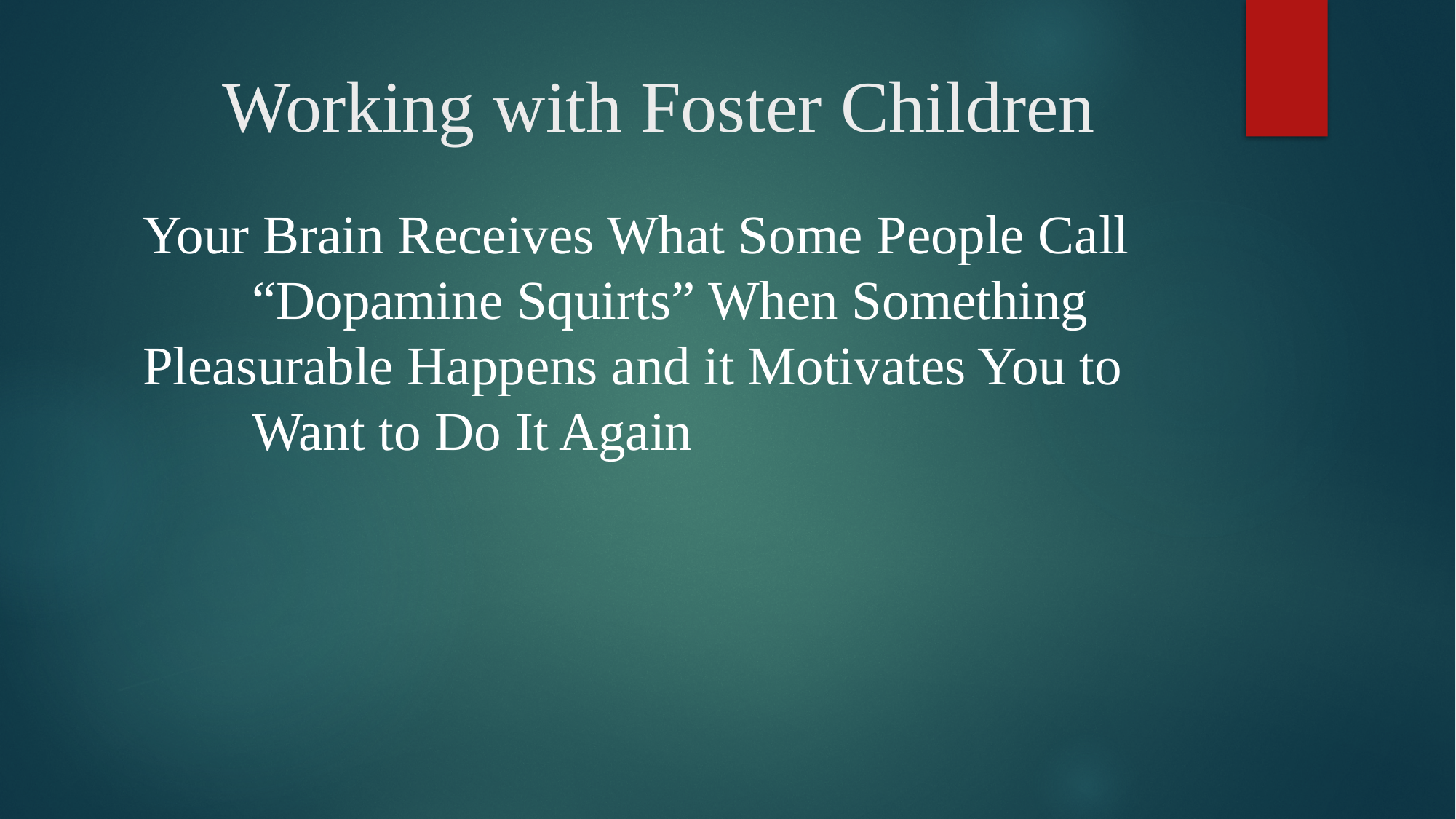

# Working with Foster Children
Your Brain Receives What Some People Call 	“Dopamine Squirts” When Something 	Pleasurable Happens and it Motivates You to 	Want to Do It Again